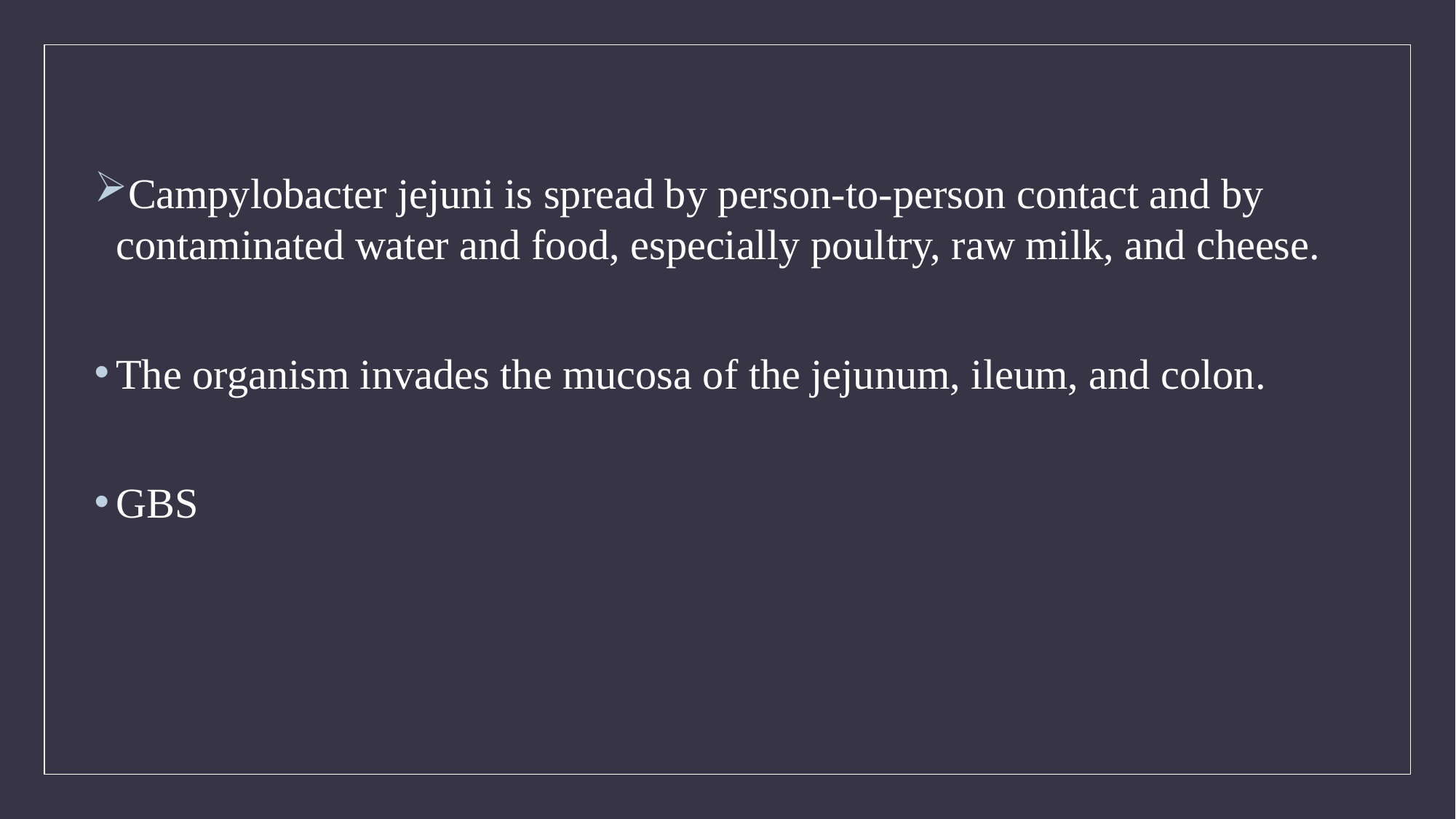

Campylobacter jejuni is spread by person-to-person contact and by contaminated water and food, especially poultry, raw milk, and cheese.

The organism invades the mucosa of the jejunum, ileum, and colon.

GBS